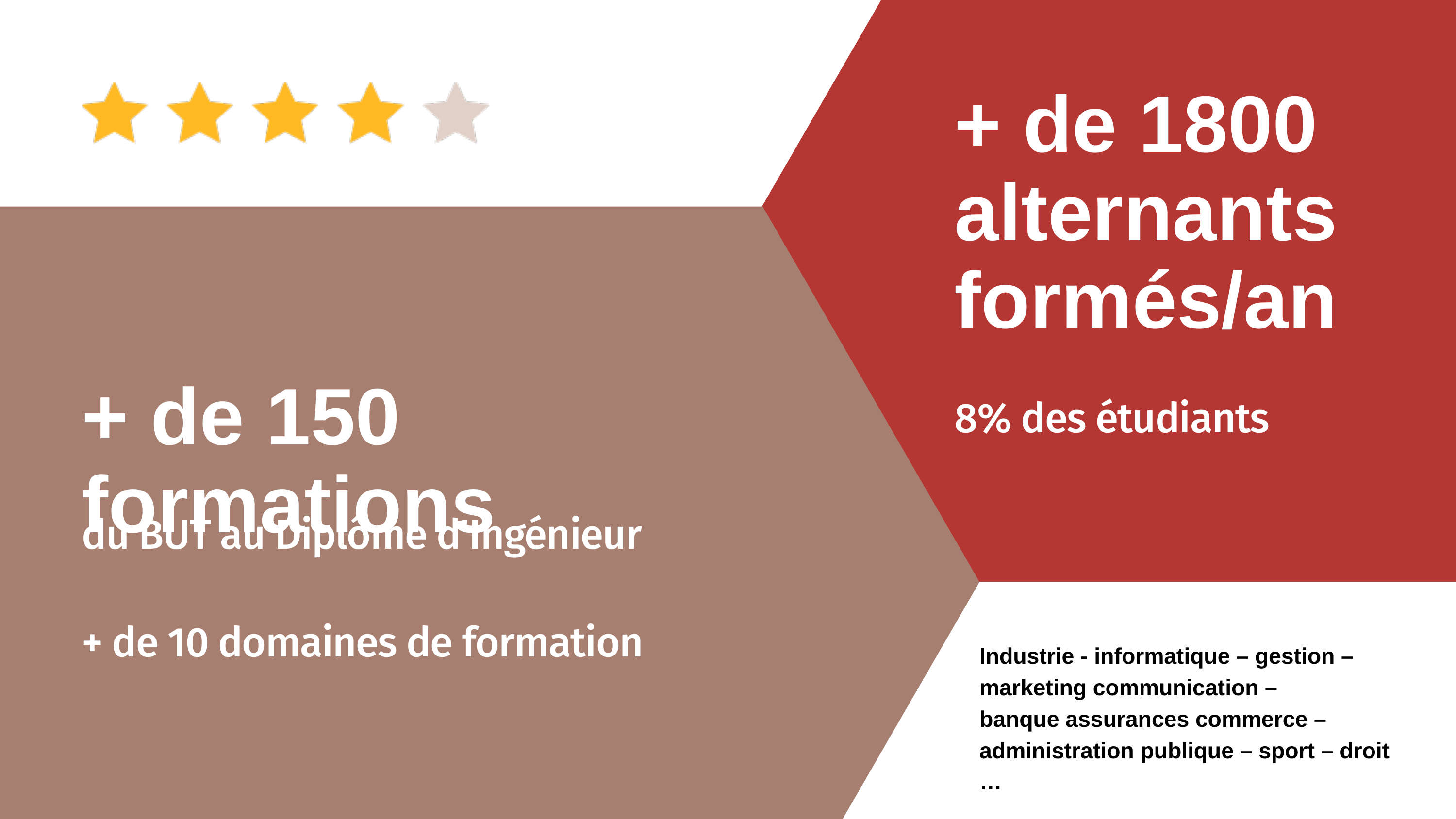

+ de 1800 alternants formés/an
8% des étudiants

+ de 150 formations
du BUT au Diplôme d'Ingénieur

+ de 10 domaines de formation
Industrie - informatique – gestion –
marketing communication –
banque assurances commerce – administration publique – sport – droit …